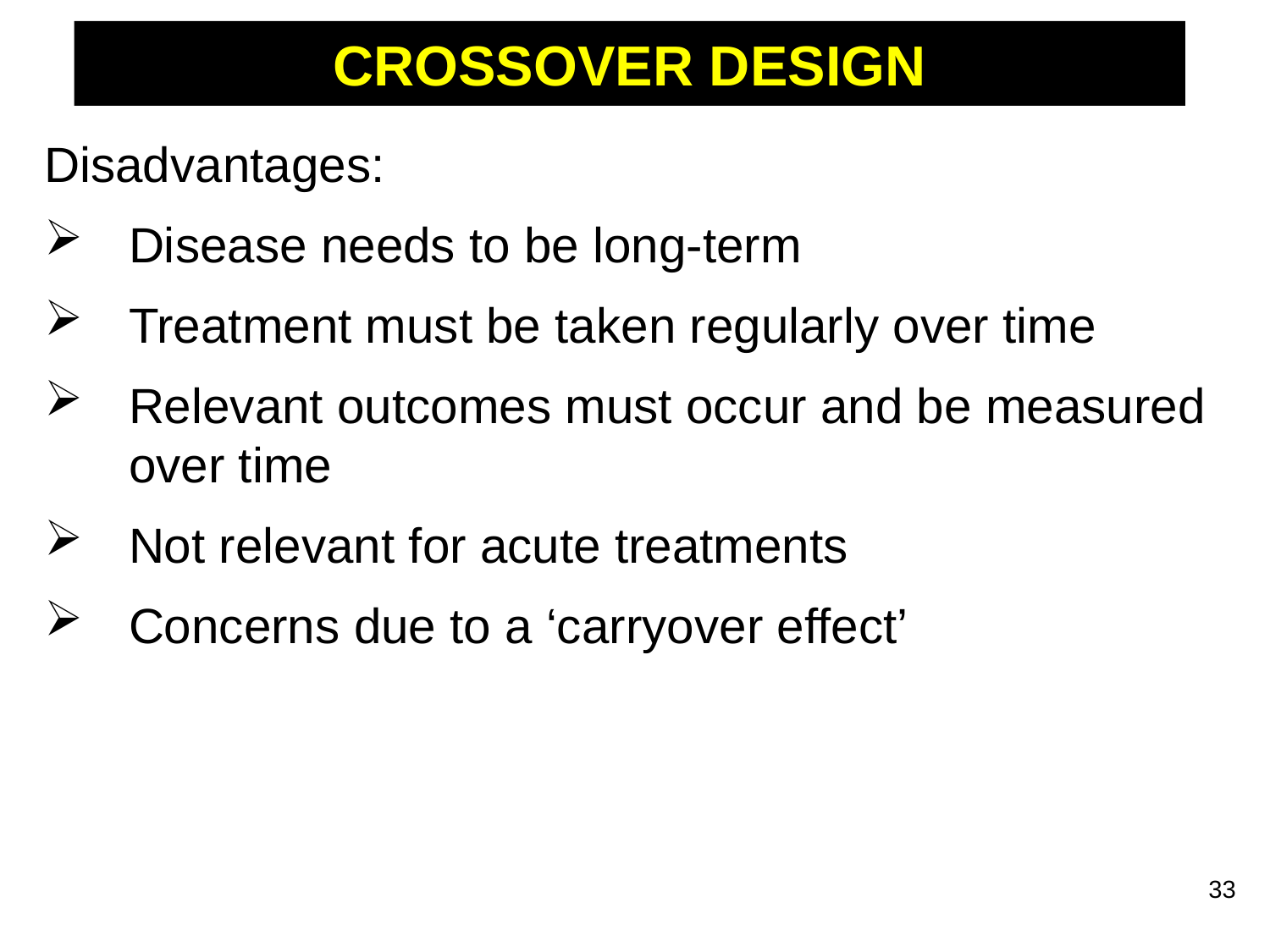

# CROSSOVER DESIGN
Disadvantages:
Disease needs to be long-term
Treatment must be taken regularly over time
Relevant outcomes must occur and be measured over time
Not relevant for acute treatments
Concerns due to a ‘carryover effect’
33